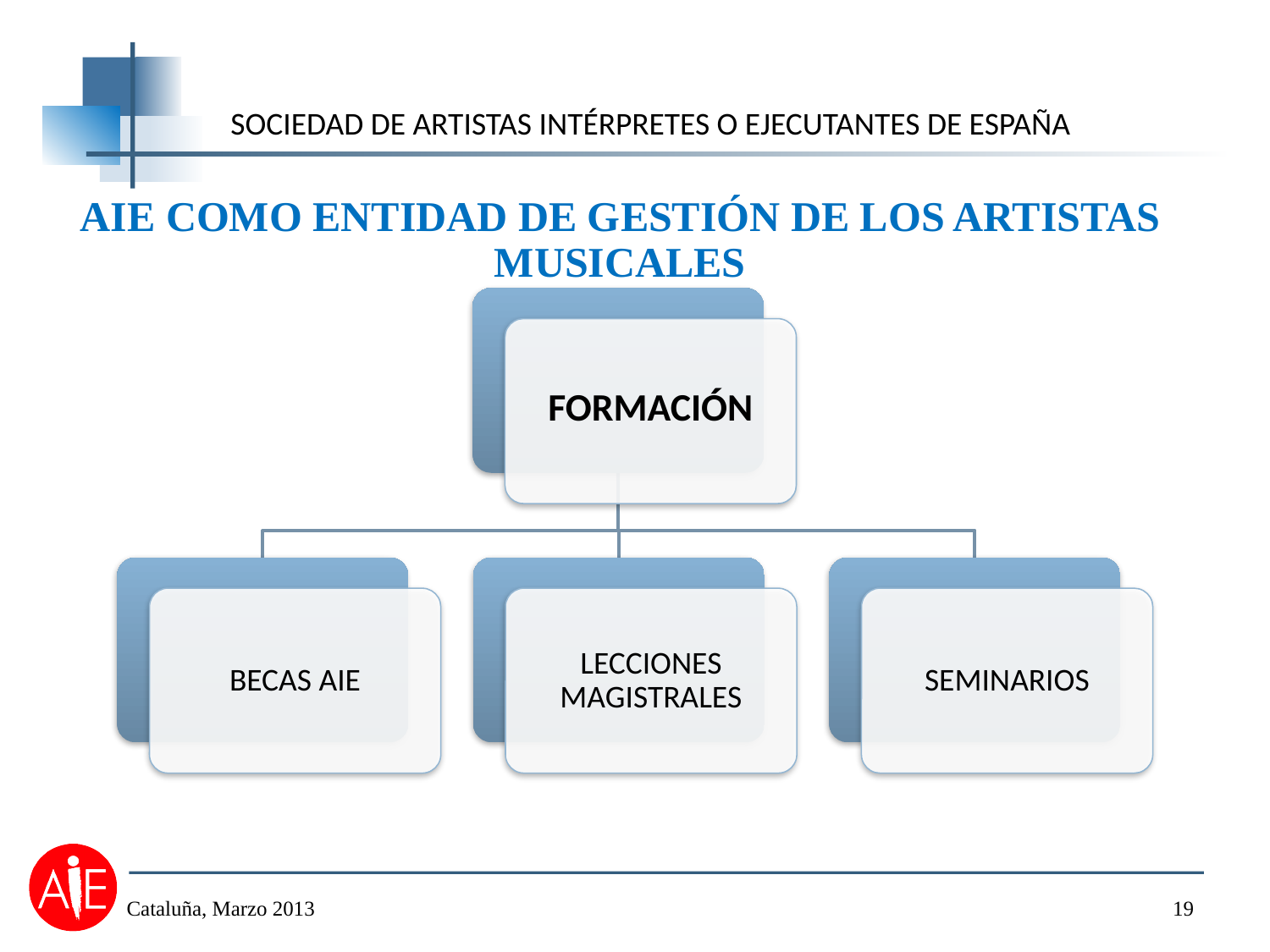

AIE COMO ENTIDAD DE GESTIÓN DE LOS ARTISTAS MUSICALES

FORMACIÓN

BECAS AIE
LECCIONES MAGISTRALES
SEMINARIOS
Cataluña, Marzo 2013
19